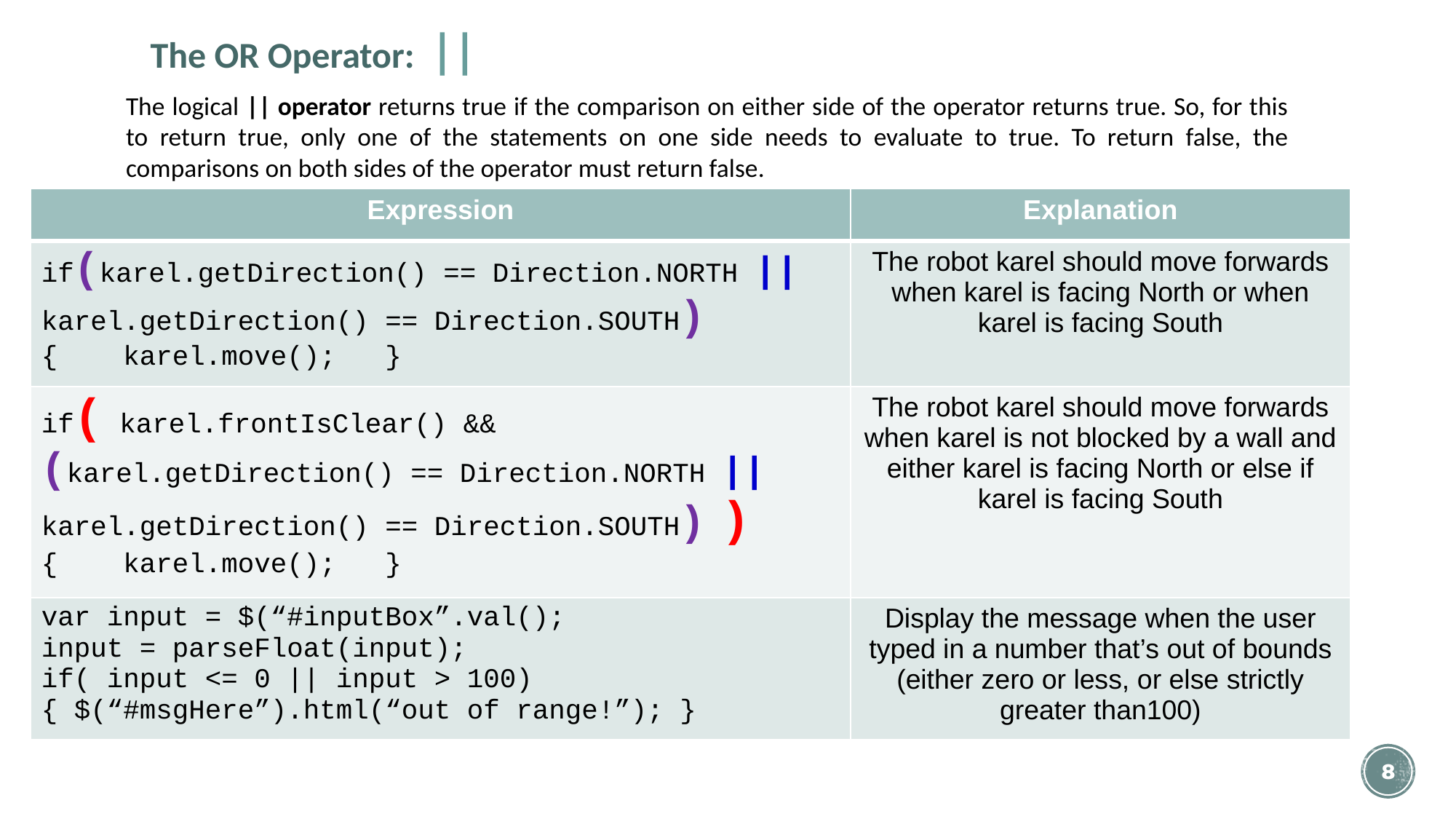

The OR Operator:  ||
The logical || operator returns true if the comparison on either side of the operator returns true. So, for this to return true, only one of the statements on one side needs to evaluate to true. To return false, the comparisons on both sides of the operator must return false.
| Expression | Explanation |
| --- | --- |
| if(karel.getDirection() == Direction.NORTH || karel.getDirection() == Direction.SOUTH) { karel.move(); } | The robot karel should move forwards when karel is facing North or when karel is facing South |
| if( karel.frontIsClear() && (karel.getDirection() == Direction.NORTH || karel.getDirection() == Direction.SOUTH) ) { karel.move(); } | The robot karel should move forwards when karel is not blocked by a wall and either karel is facing North or else if karel is facing South |
| var input = $(“#inputBox”.val(); input = parseFloat(input); if( input <= 0 || input > 100) { $(“#msgHere”).html(“out of range!”); } | Display the message when the user typed in a number that’s out of bounds (either zero or less, or else strictly greater than100) |
8